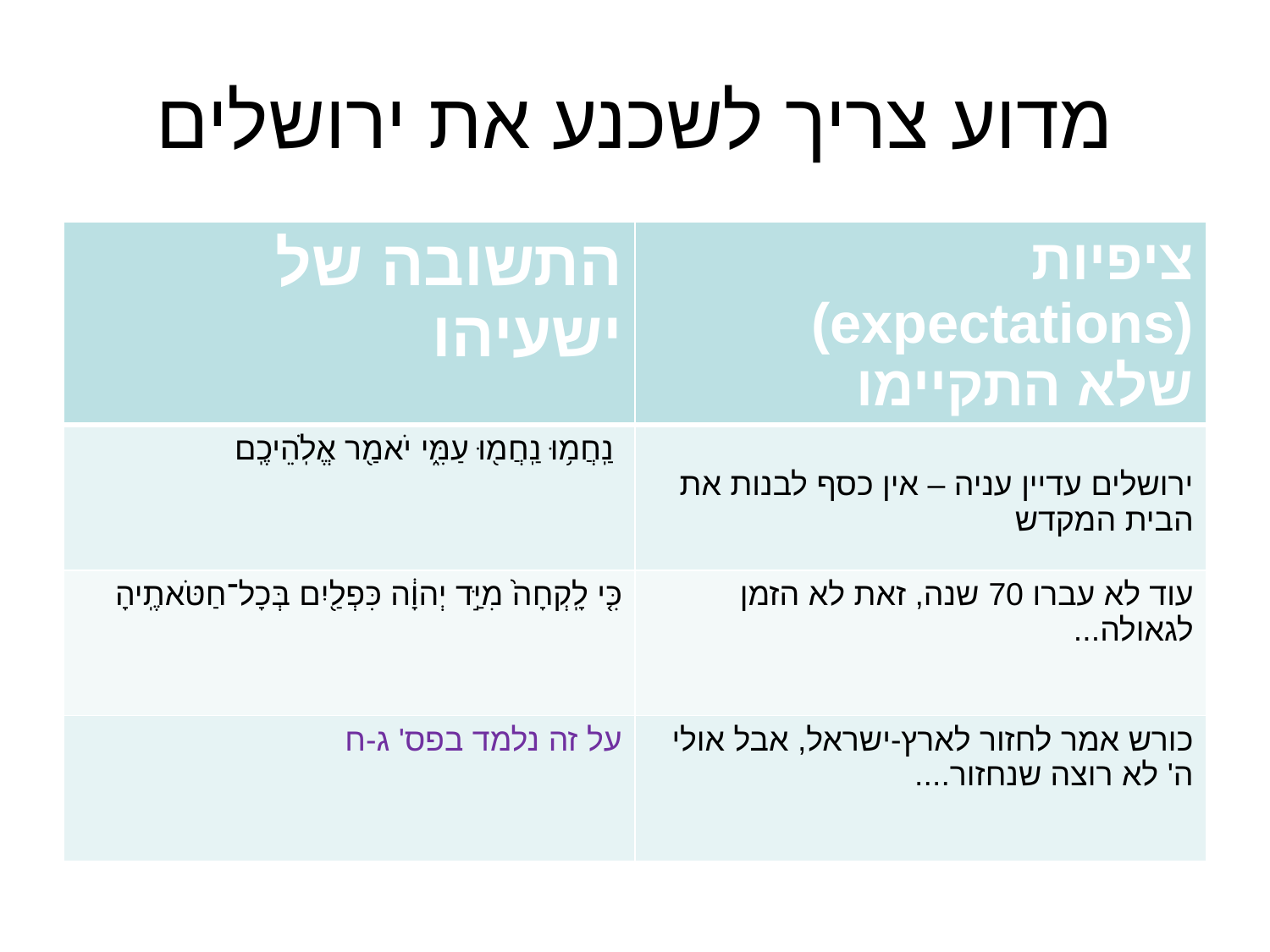

# מדוע צריך לשכנע את ירושלים
| התשובה של ישעיהו | ציפיות (expectations) שלא התקיימו |
| --- | --- |
| נַֽחֲמ֥וּ נַֽחֲמ֖וּ עַמִּ֑י יֹאמַ֖ר אֱלֹֽהֵיכֶֽם | ירושלים עדיין עניה – אין כסף לבנות את הבית המקדש |
| כִּ֤י לָֽקְחָה֙ מִיַּ֣ד יְהוָ֔ה כִּפְלַ֖יִם בְּכָל־חַטֹּאתֶֽיהָ | עוד לא עברו 70 שנה, זאת לא הזמן לגאולה... |
| על זה נלמד בפס' ג-ח | כורש אמר לחזור לארץ-ישראל, אבל אולי ה' לא רוצה שנחזור.... |